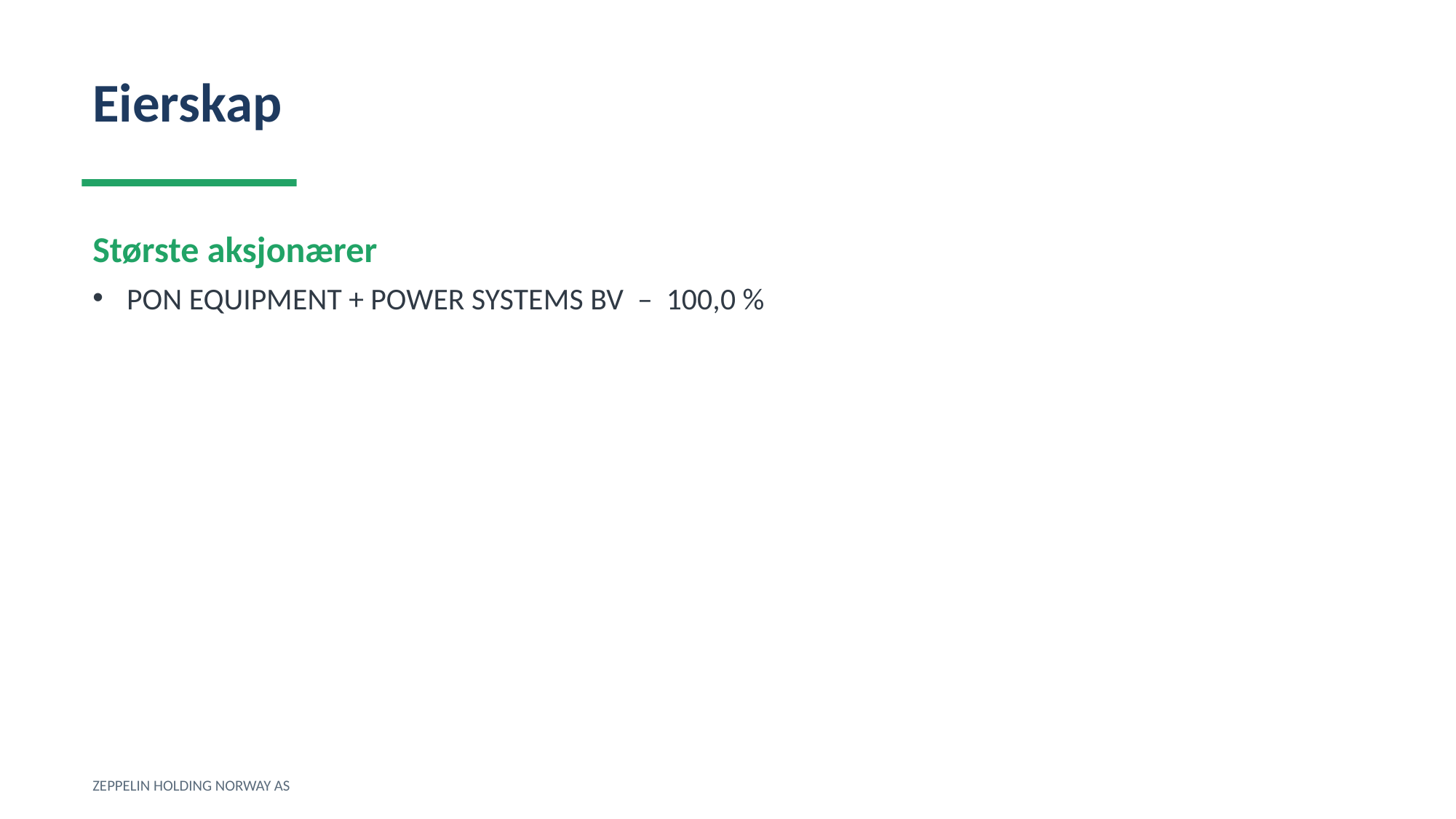

Eierskap

Største aksjonærer
PON EQUIPMENT + POWER SYSTEMS BV  –  100,0 %
ZEPPELIN HOLDING NORWAY AS